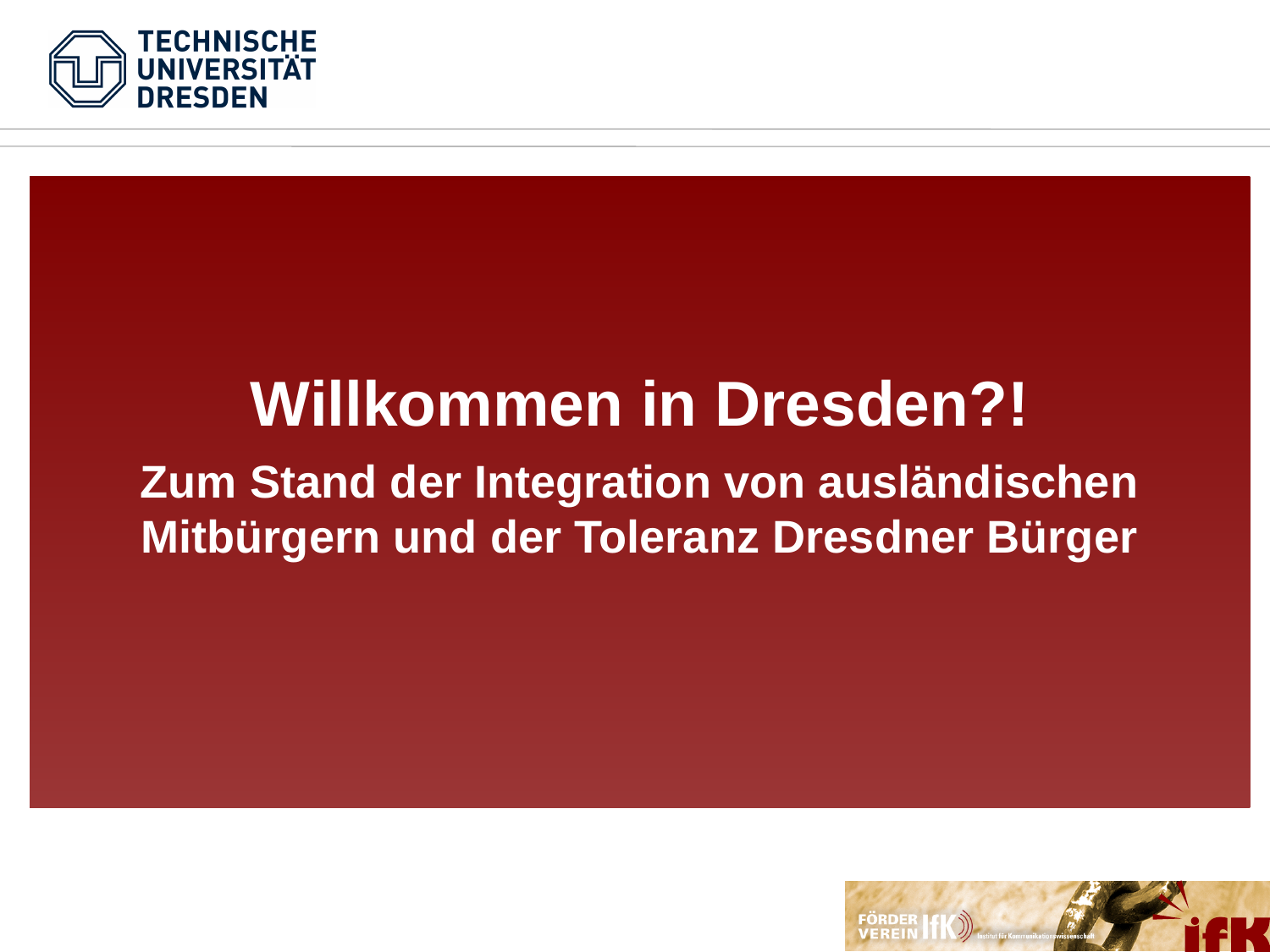

Willkommen in Dresden?!
Zum Stand der Integration von ausländischen Mitbürgern und der Toleranz Dresdner Bürger